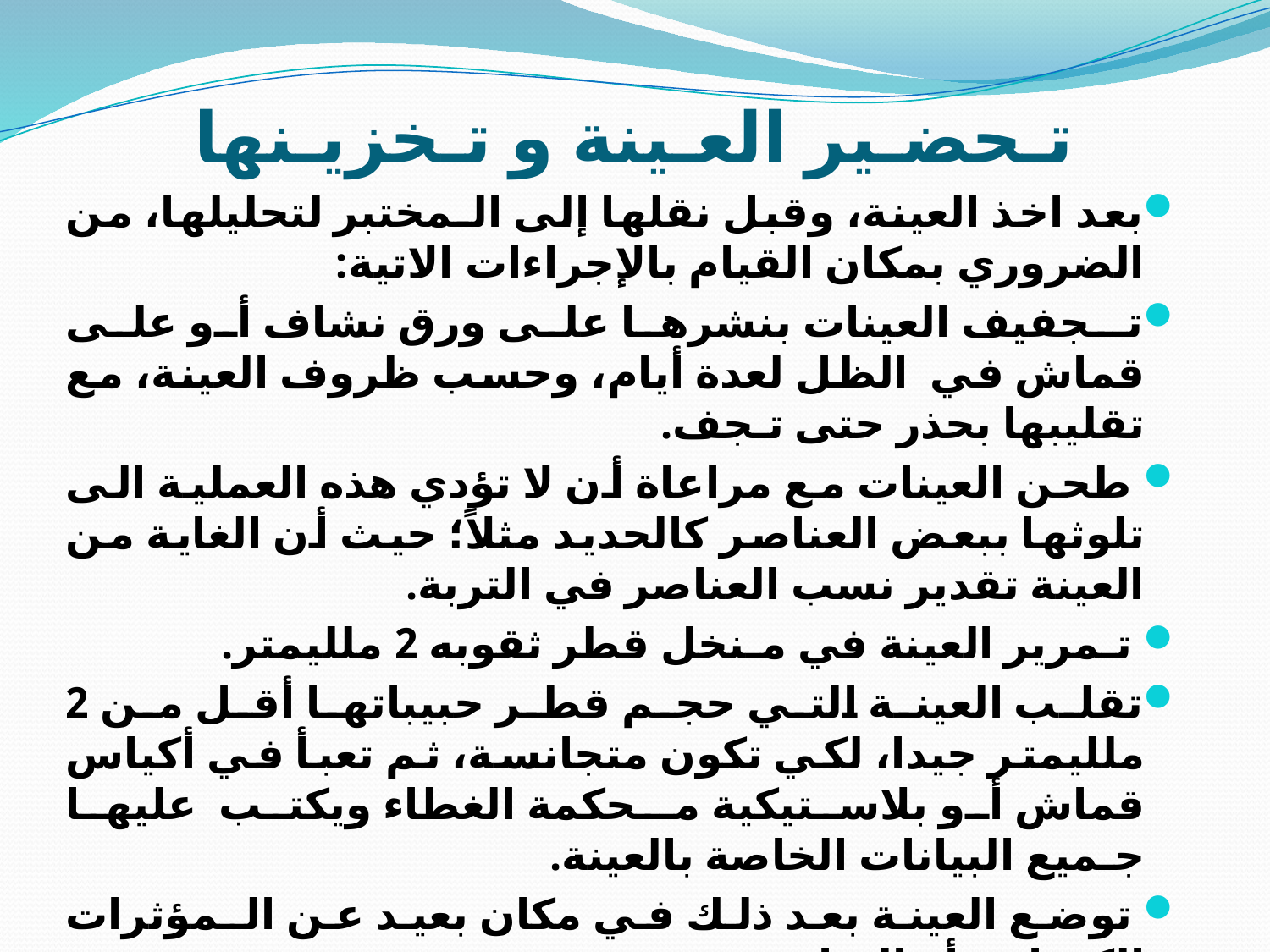

# تـحضـير العـينة و تـخزيـنها
بعد اخذ العينة، وقبل نقلها إلى الـمختبر لتحليلها، من الضروري بمكان القيام بالإجراءات الاتية:
تـجفيف العينات بنشرها على ورق نشاف أو على قماش في  الظل لعدة أيام، وحسب ظروف العينة، مع تقليبها بحذر حتى تـجف.
 طحن العينات مع مراعاة أن لا تؤدي هذه العملية الى تلوثها ببعض العناصر كالحديد مثلاً؛ حيث أن الغاية من العينة تقدير نسب العناصر في التربة.
 تـمرير العينة في مـنخل قطر ثقوبه 2 ملليمتر.
تقلب العينة التي حجم قطر حبيباتها أقل من 2 ملليمتر جيدا، لكي تكون متجانسة، ثم تعبأ في أكياس قماش أو بلاستيكية مـحكمة الغطاء ويكتب  عليها جـميع البيانات الخاصة بالعينة.
 توضع العينة بعد ذلك في مكان بعيد عن الـمؤثرات الكيمائية أو الـماء.
    باعتماد هذه الاجراءات تكون العينة معدة للتحليلات الـمختبرية الـمختلفة.